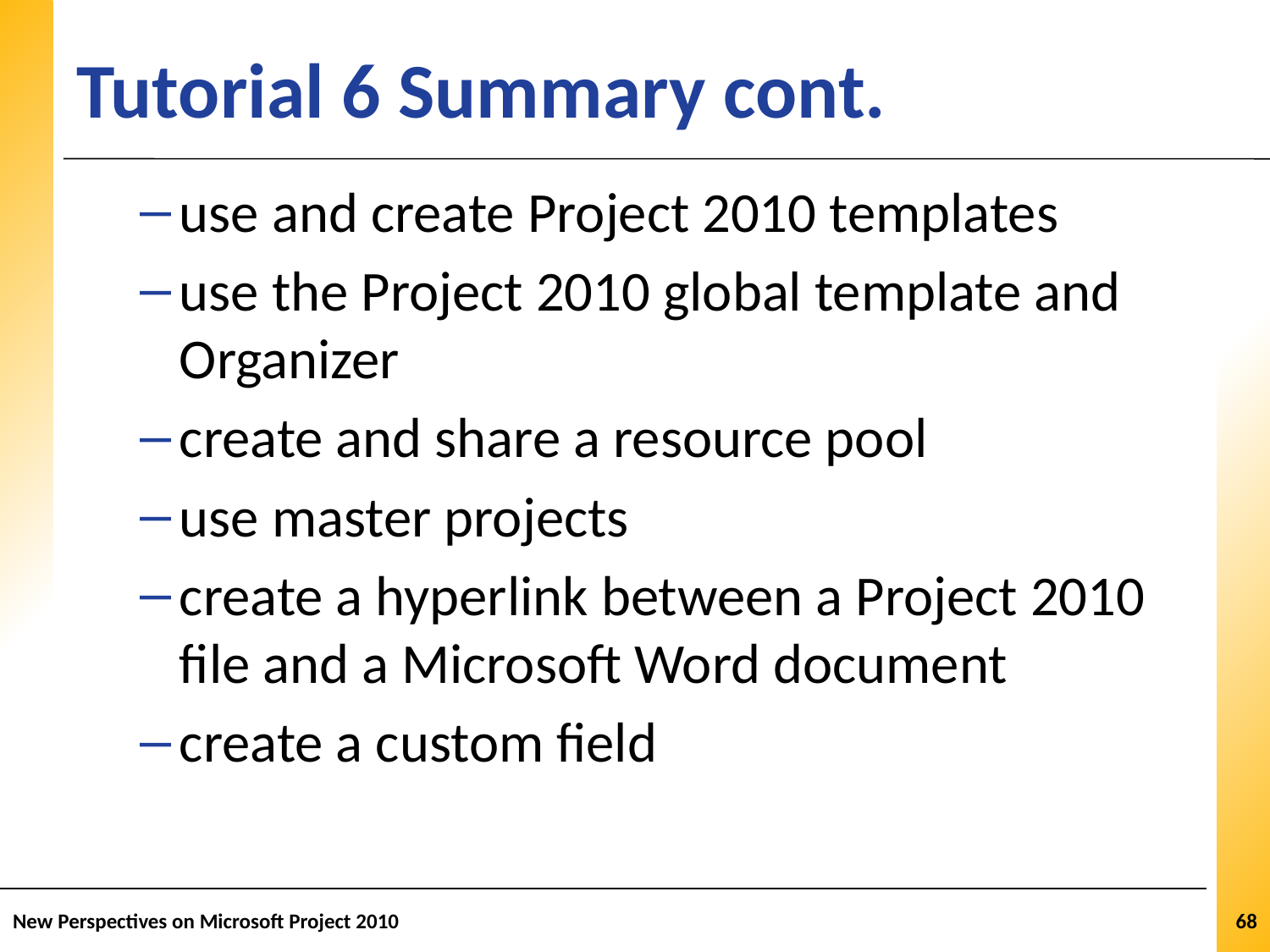

# Tutorial 6 Summary cont.
use and create Project 2010 templates
use the Project 2010 global template and Organizer
create and share a resource pool
use master projects
create a hyperlink between a Project 2010 file and a Microsoft Word document
create a custom field
New Perspectives on Microsoft Project 2010
68